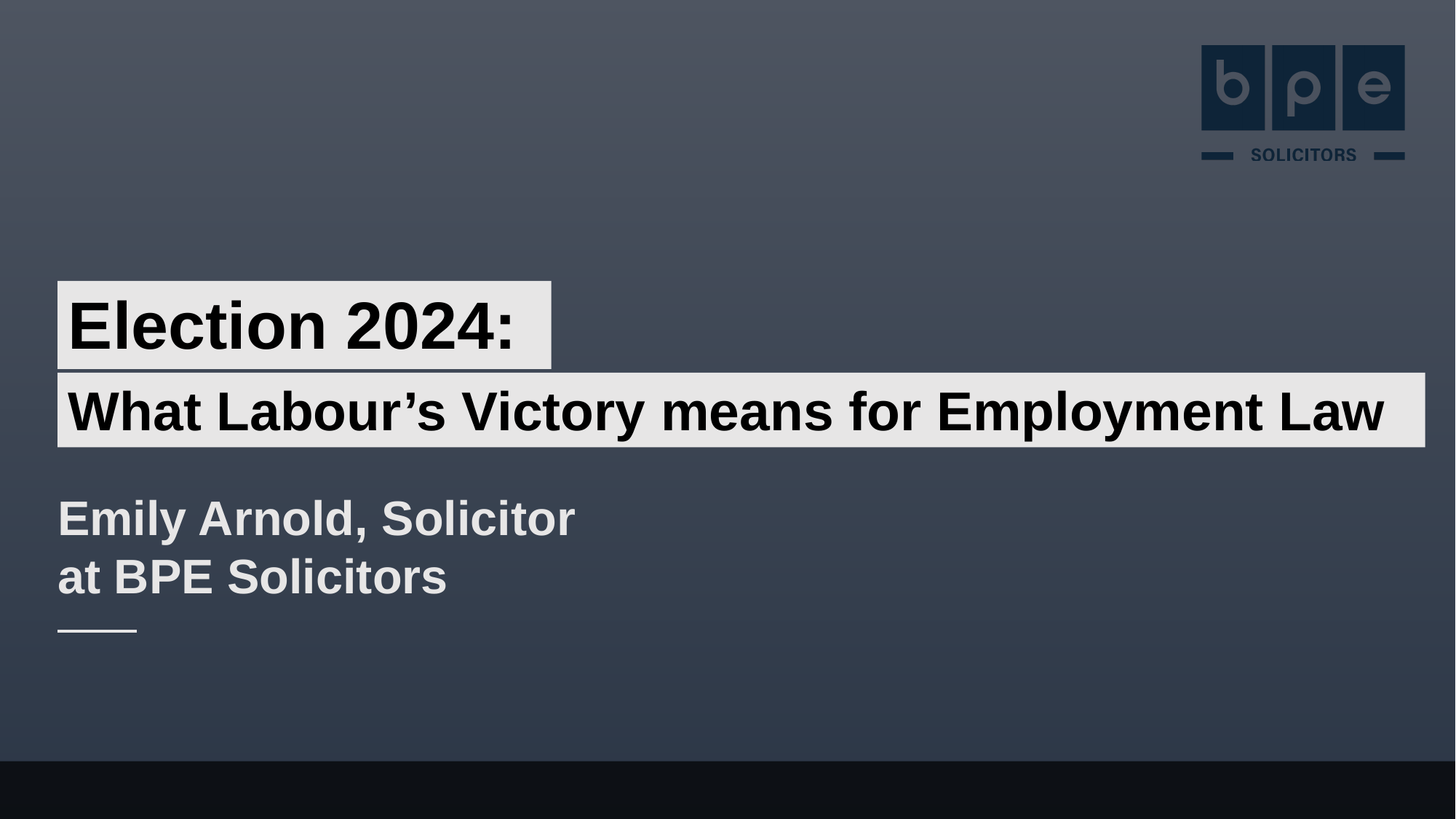

# Election 2024:
What Labour’s Victory means for Employment Law
Emily Arnold, Solicitor at BPE Solicitors